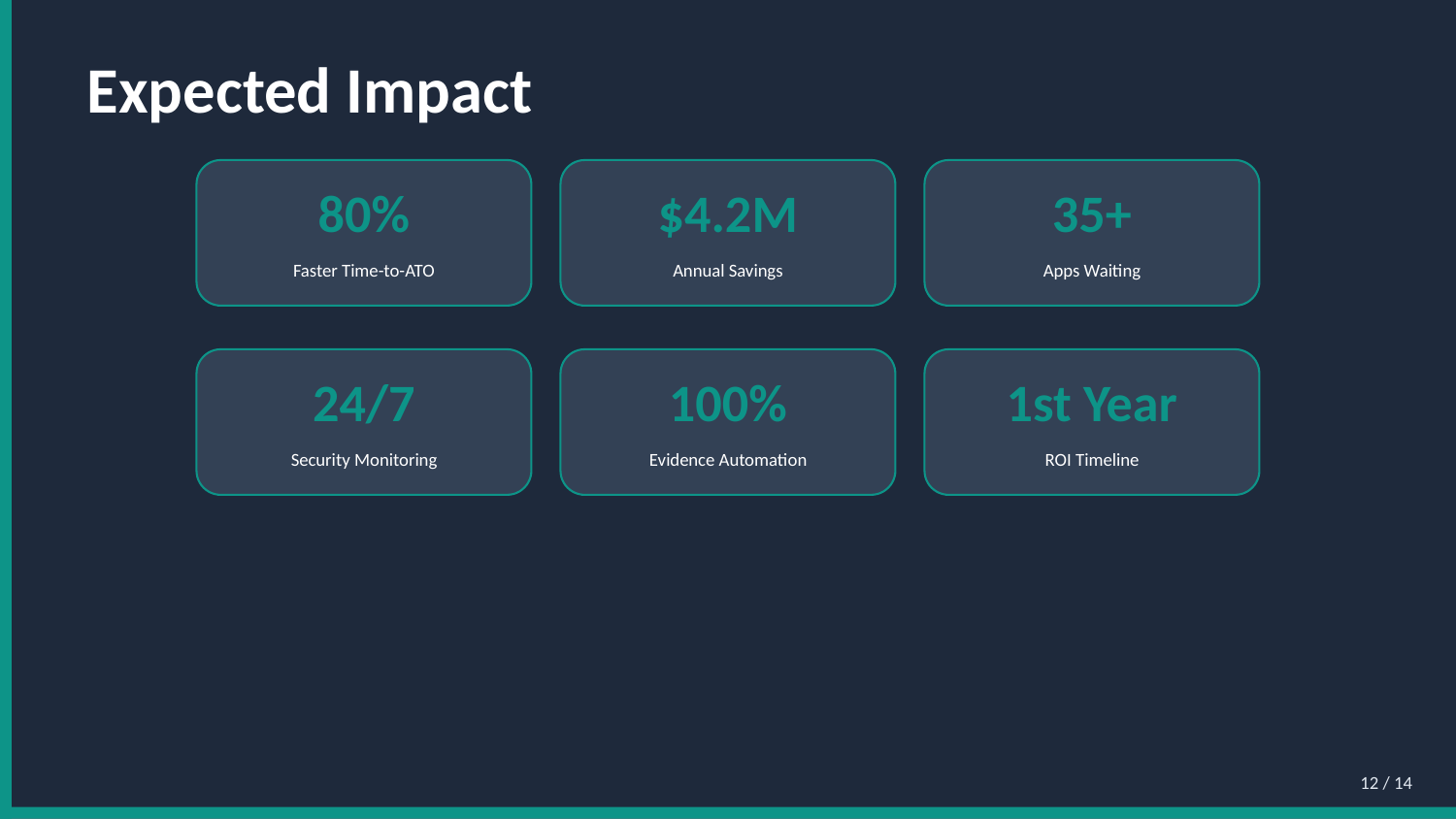

Expected Impact

80%
$4.2M
35+
Faster Time-to-ATO
Annual Savings
Apps Waiting

24/7
100%
1st Year
Security Monitoring
Evidence Automation
ROI Timeline
12 / 14